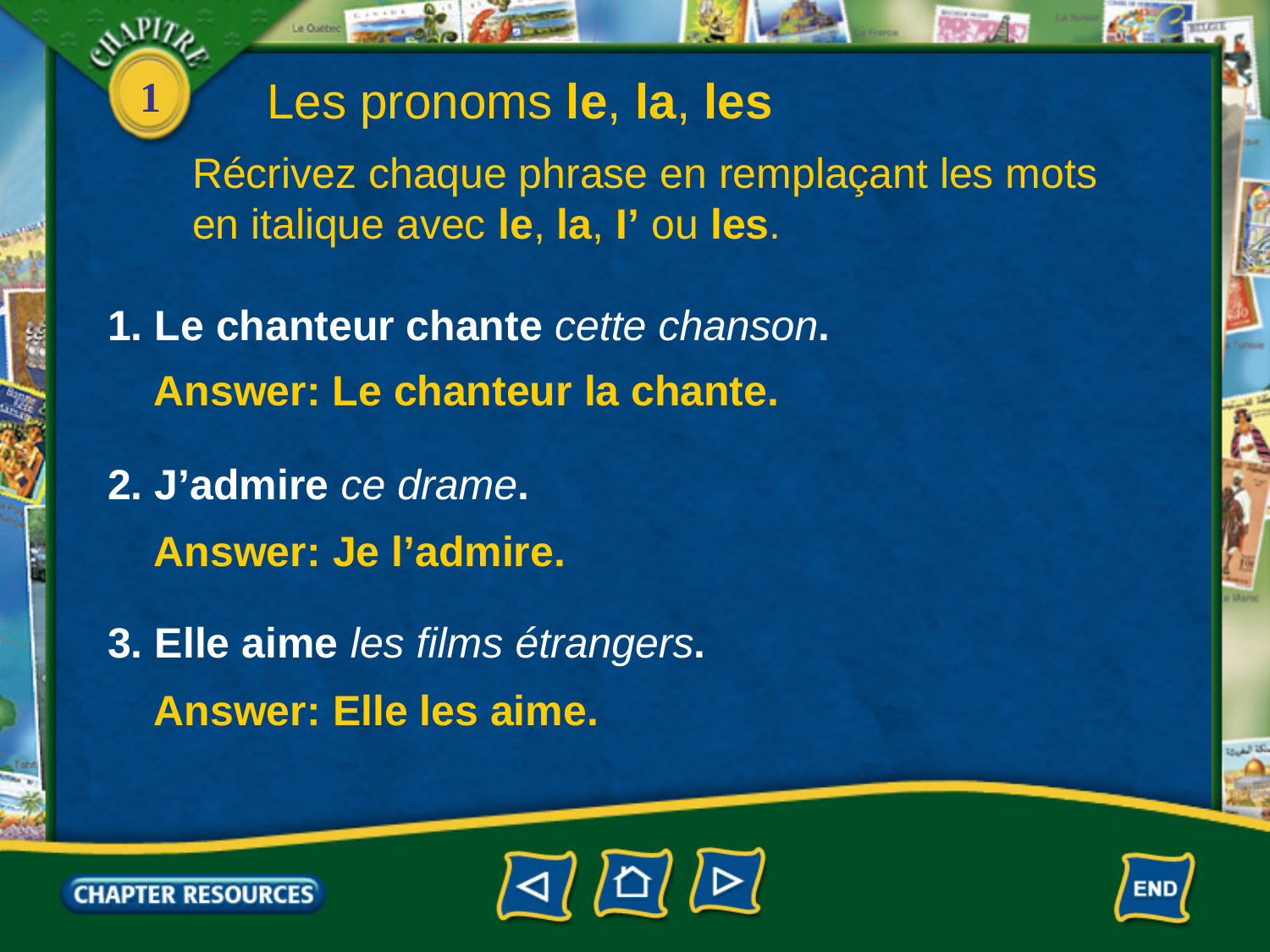

Les pronoms le, la, les
Récrivez chaque phrase en remplaçant les mots en italique avec le, la, I’ ou les.
1. Le chanteur chante cette chanson.
Answer: Le chanteur la chante.
2. J’admire ce drame.
Answer: Je l’admire.
3. Elle aime les films étrangers.
Answer: Elle les aime.